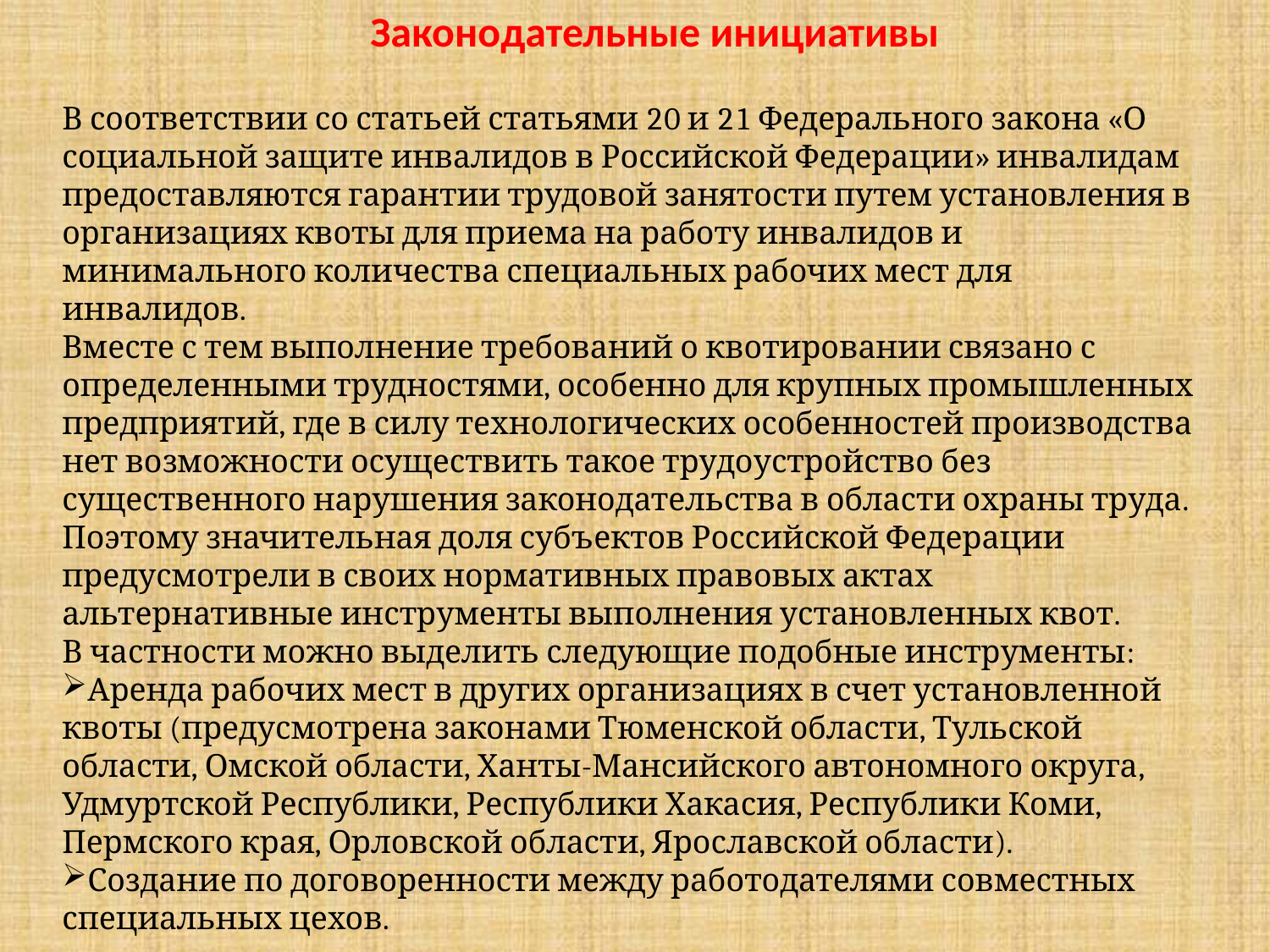

# Законодательные инициативы

В соответствии со статьей статьями 20 и 21 Федерального закона «О социальной защите инвалидов в Российской Федерации» инвалидам предоставляются гарантии трудовой занятости путем установления в организациях квоты для приема на работу инвалидов и минимального количества специальных рабочих мест для инвалидов.
Вместе с тем выполнение требований о квотировании связано с определенными трудностями, особенно для крупных промышленных предприятий, где в силу технологических особенностей производства нет возможности осуществить такое трудоустройство без существенного нарушения законодательства в области охраны труда.
Поэтому значительная доля субъектов Российской Федерации предусмотрели в своих нормативных правовых актах альтернативные инструменты выполнения установленных квот.
В частности можно выделить следующие подобные инструменты:
Аренда рабочих мест в других организациях в счет установленной квоты (предусмотрена законами Тюменской области, Тульской области, Омской области, Ханты-Мансийского автономного округа, Удмуртской Республики, Республики Хакасия, Республики Коми, Пермского края, Орловской области, Ярославской области).
Создание по договоренности между работодателями совместных специальных цехов.